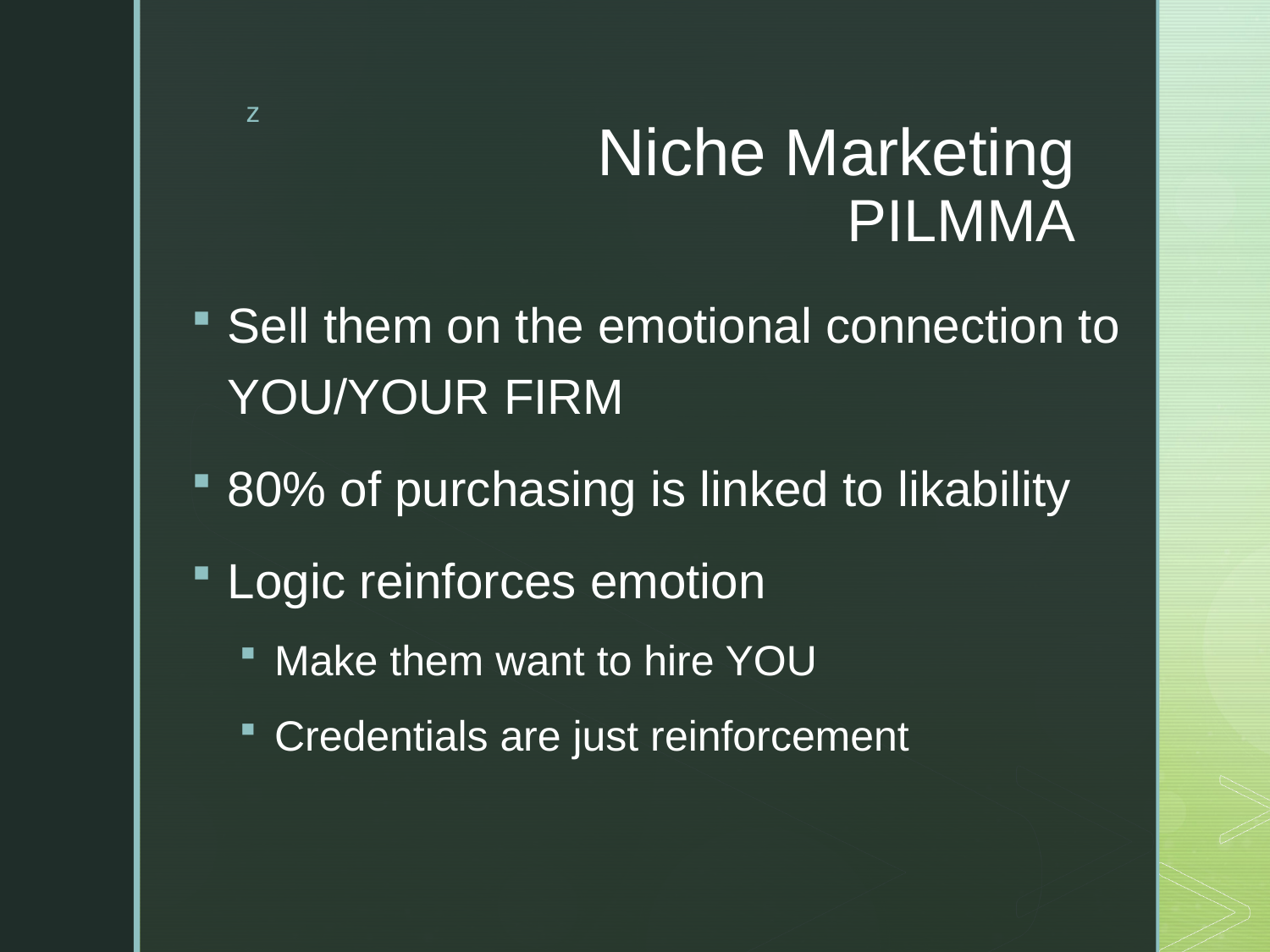

# Niche Marketing PILMMA
Sell them on the emotional connection to YOU/YOUR FIRM
80% of purchasing is linked to likability
Logic reinforces emotion
Make them want to hire YOU
Credentials are just reinforcement